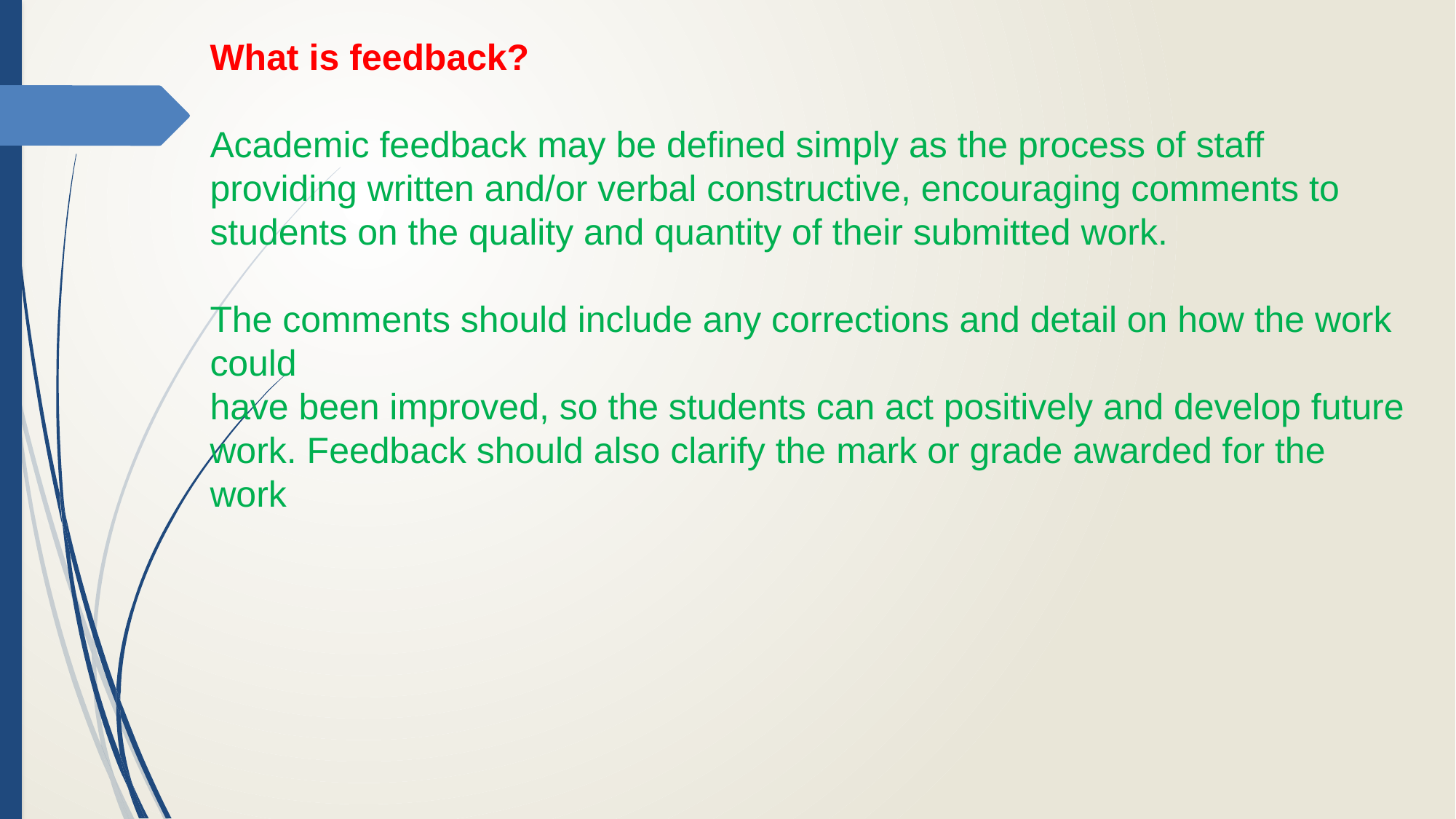

What is feedback?

Academic feedback may be defined simply as the process of staff providing written and/or verbal constructive, encouraging comments to students on the quality and quantity of their submitted work.

The comments should include any corrections and detail on how the work could
have been improved, so the students can act positively and develop future work. Feedback should also clarify the mark or grade awarded for the work